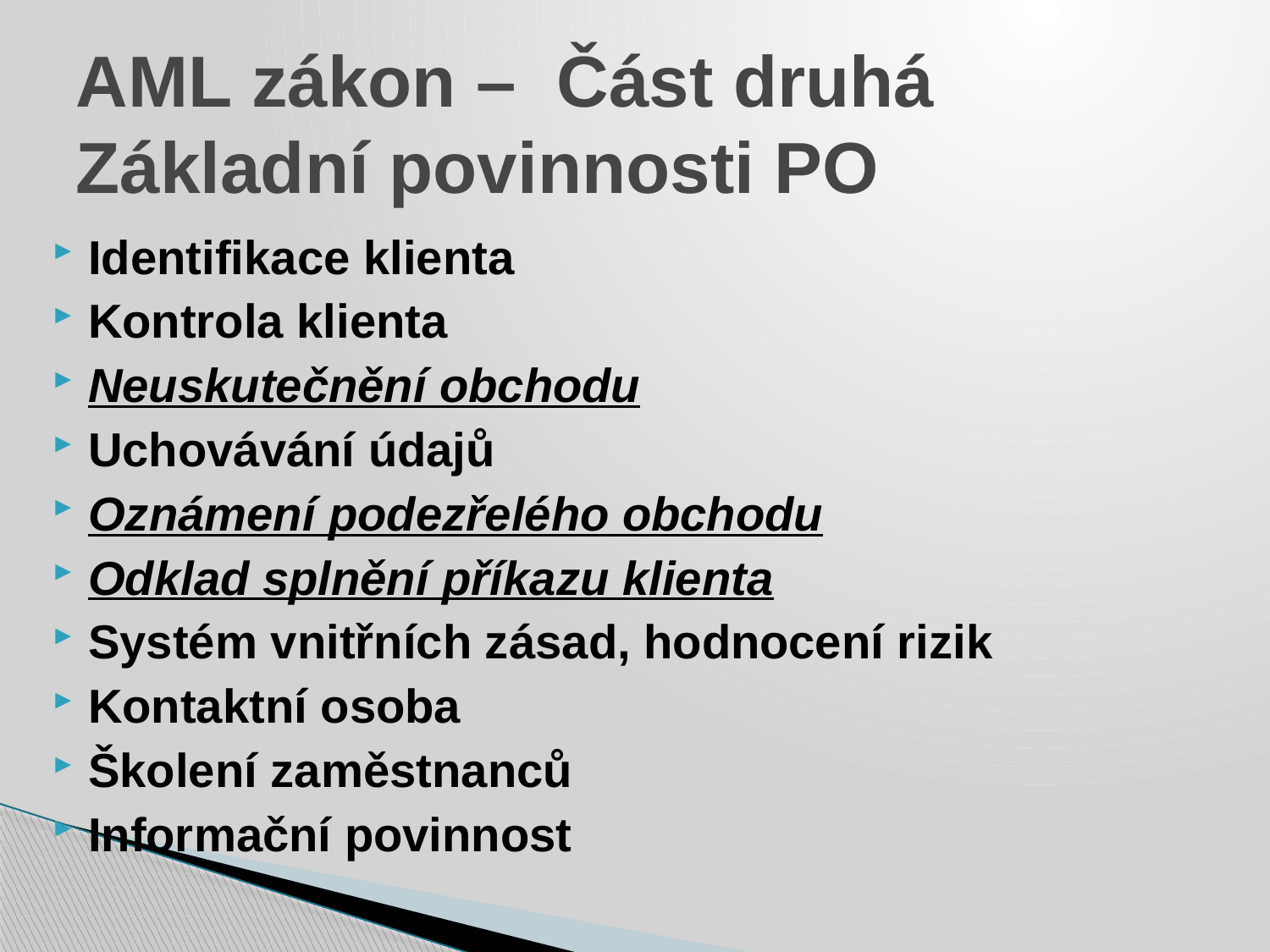

# AML zákon –  Část druhá Základní povinnosti PO

Identifikace klienta
Kontrola klienta
Neuskutečnění obchodu
Uchovávání údajů
Oznámení podezřelého obchodu
Odklad splnění příkazu klienta
Systém vnitřních zásad, hodnocení rizik
Kontaktní osoba
Školení zaměstnanců
Informační povinnost